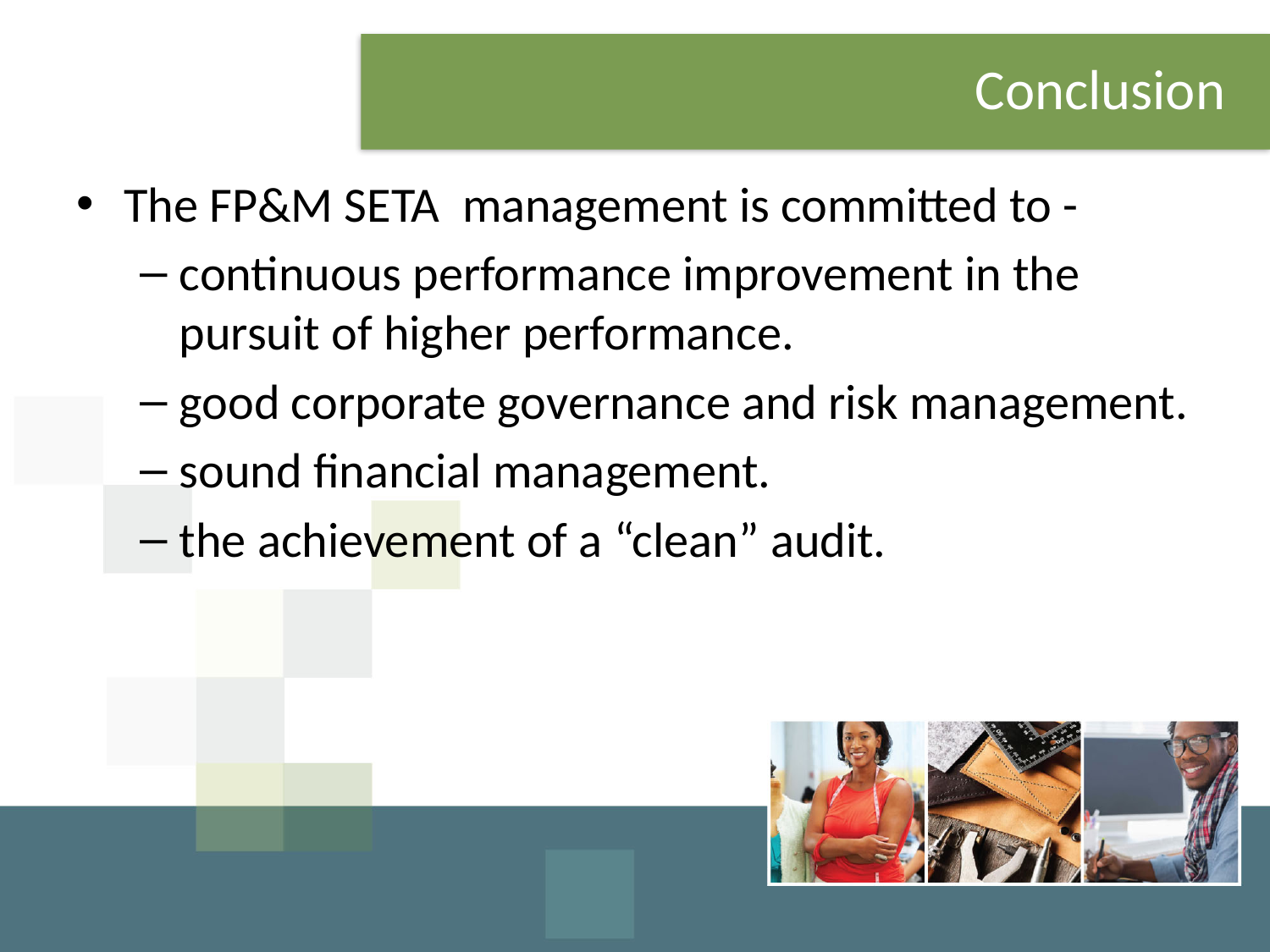

# Conclusion
The FP&M SETA  management is committed to -
continuous performance improvement in the pursuit of higher performance.
good corporate governance and risk management.
sound financial management.
the achievement of a “clean” audit.